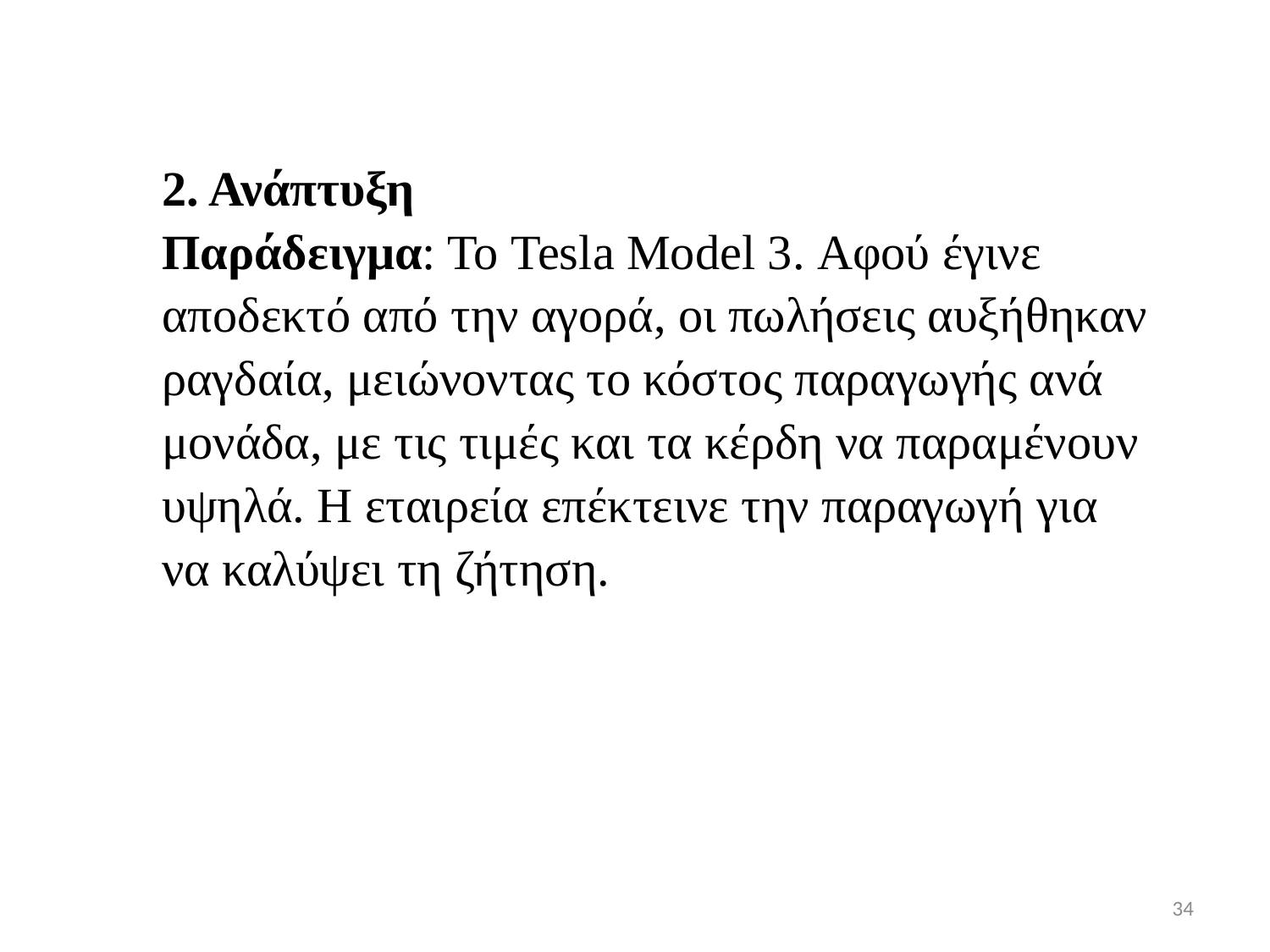

2. Ανάπτυξη
Παράδειγμα: Το Tesla Model 3. Αφού έγινε αποδεκτό από την αγορά, οι πωλήσεις αυξήθηκαν ραγδαία, μειώνοντας το κόστος παραγωγής ανά μονάδα, με τις τιμές και τα κέρδη να παραμένουν υψηλά. Η εταιρεία επέκτεινε την παραγωγή για να καλύψει τη ζήτηση.

34